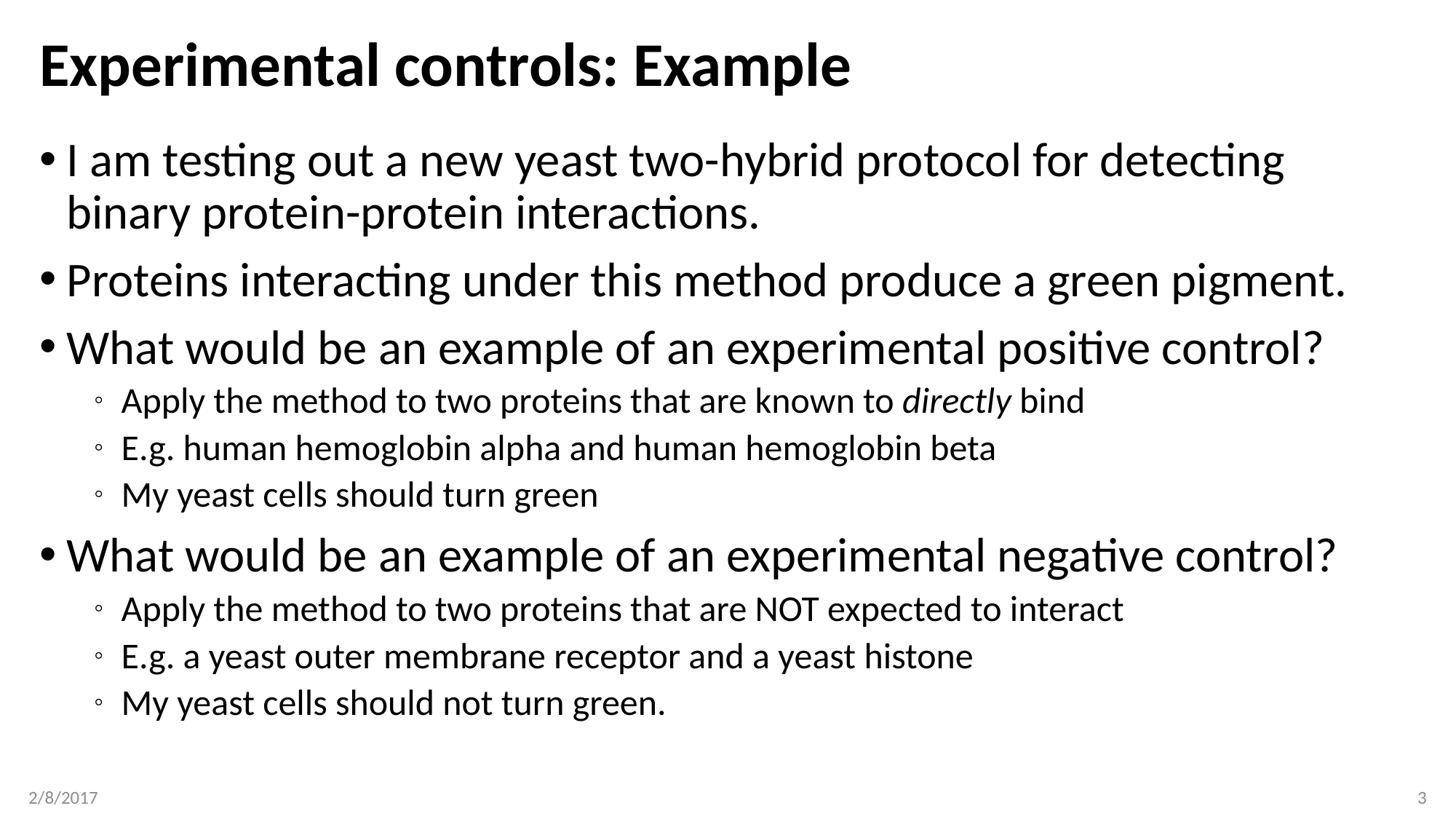

# Experimental controls: Example
I am testing out a new yeast two-hybrid protocol for detecting binary protein-protein interactions.
Proteins interacting under this method produce a green pigment.
What would be an example of an experimental positive control?
Apply the method to two proteins that are known to directly bind
E.g. human hemoglobin alpha and human hemoglobin beta
My yeast cells should turn green
What would be an example of an experimental negative control?
Apply the method to two proteins that are NOT expected to interact
E.g. a yeast outer membrane receptor and a yeast histone
My yeast cells should not turn green.
2/8/2017
3